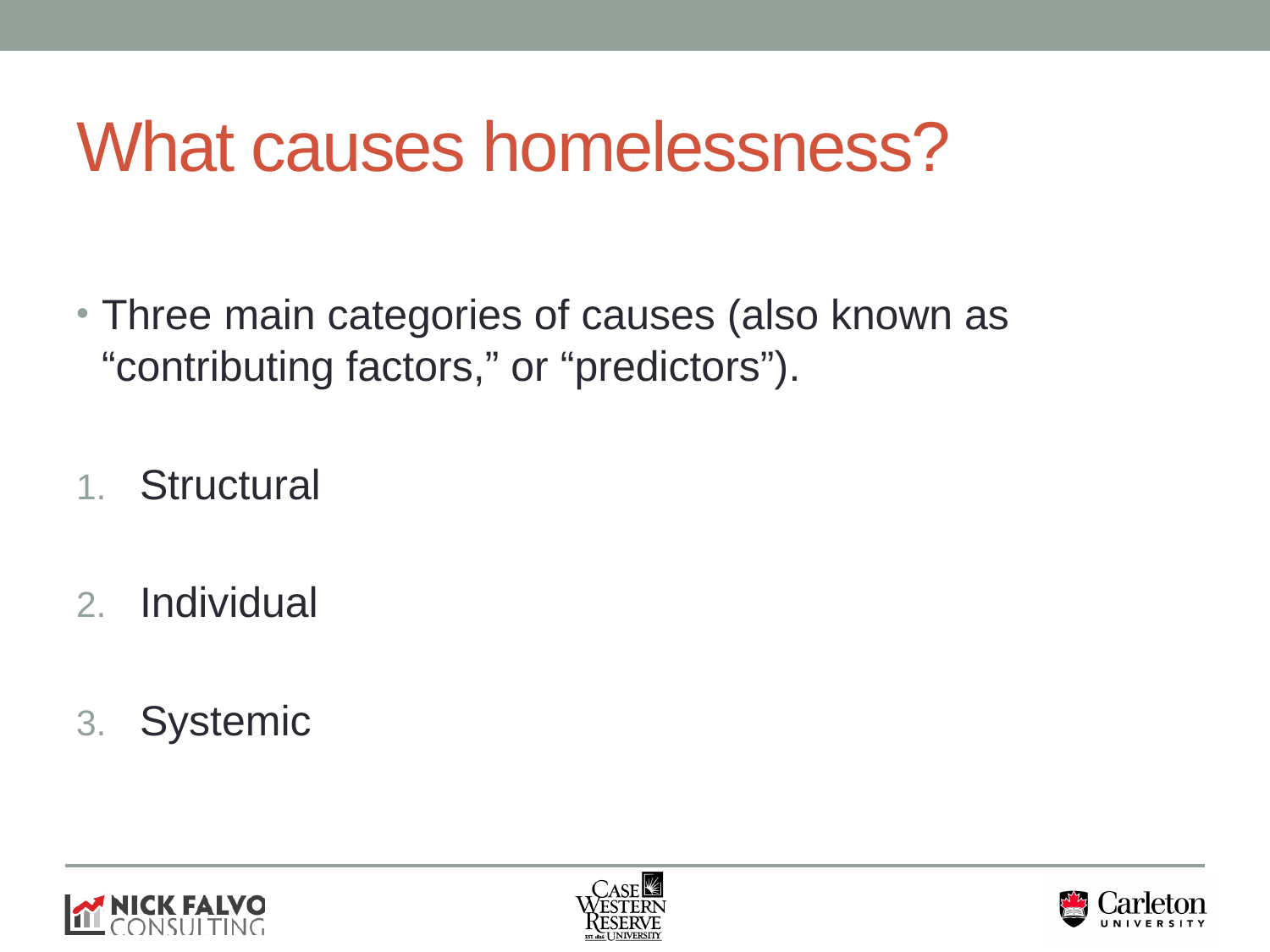

# What causes homelessness?

Three main categories of causes (also known as “contributing factors,” or “predictors”).

Structural

Individual

Systemic